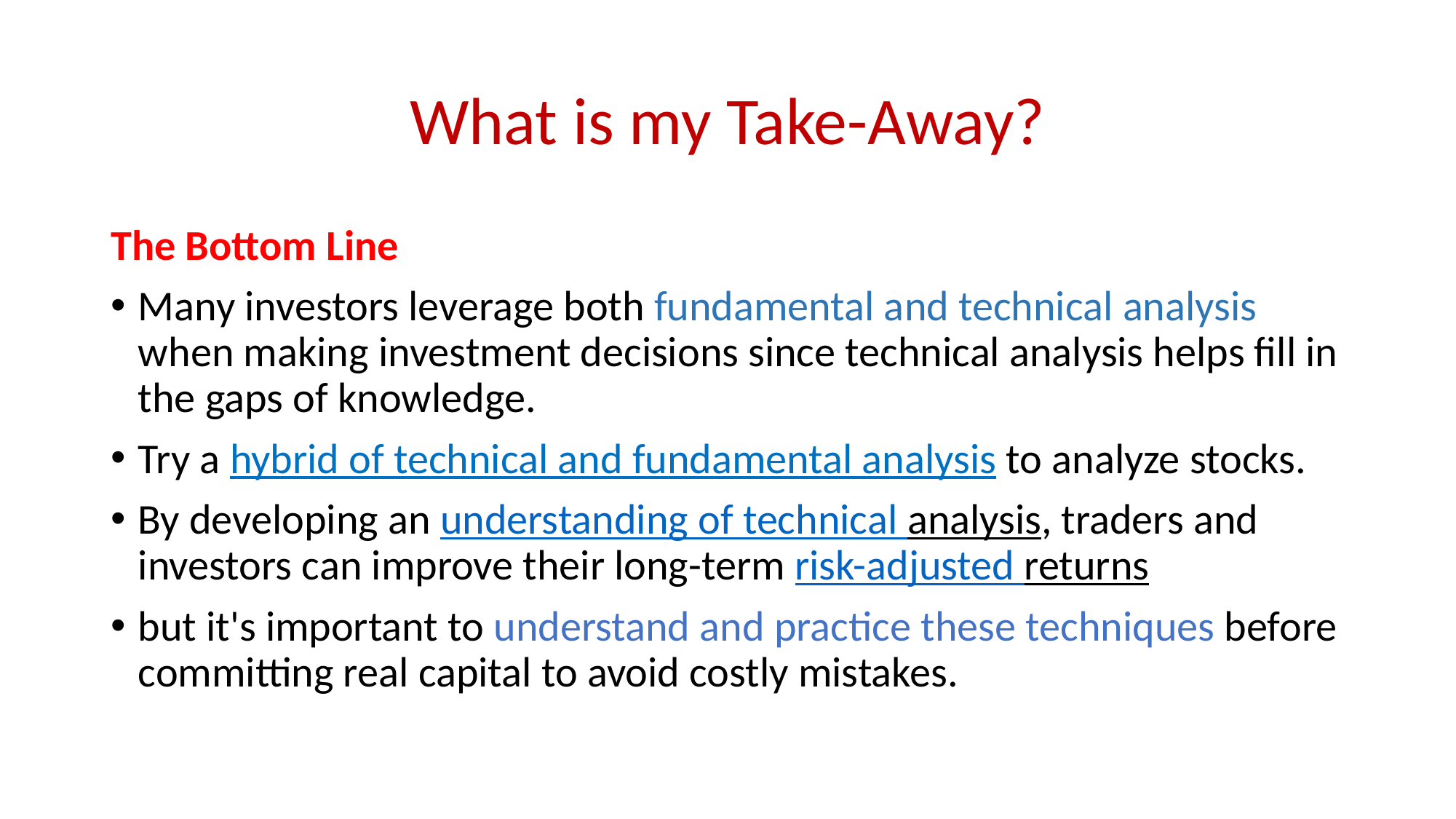

# What is my Take-Away?
The Bottom Line
Many investors leverage both fundamental and technical analysis when making investment decisions since technical analysis helps fill in the gaps of knowledge.
Try a hybrid of technical and fundamental analysis to analyze stocks.
By developing an understanding of technical analysis, traders and investors can improve their long-term risk-adjusted returns
but it's important to understand and practice these techniques before committing real capital to avoid costly mistakes.